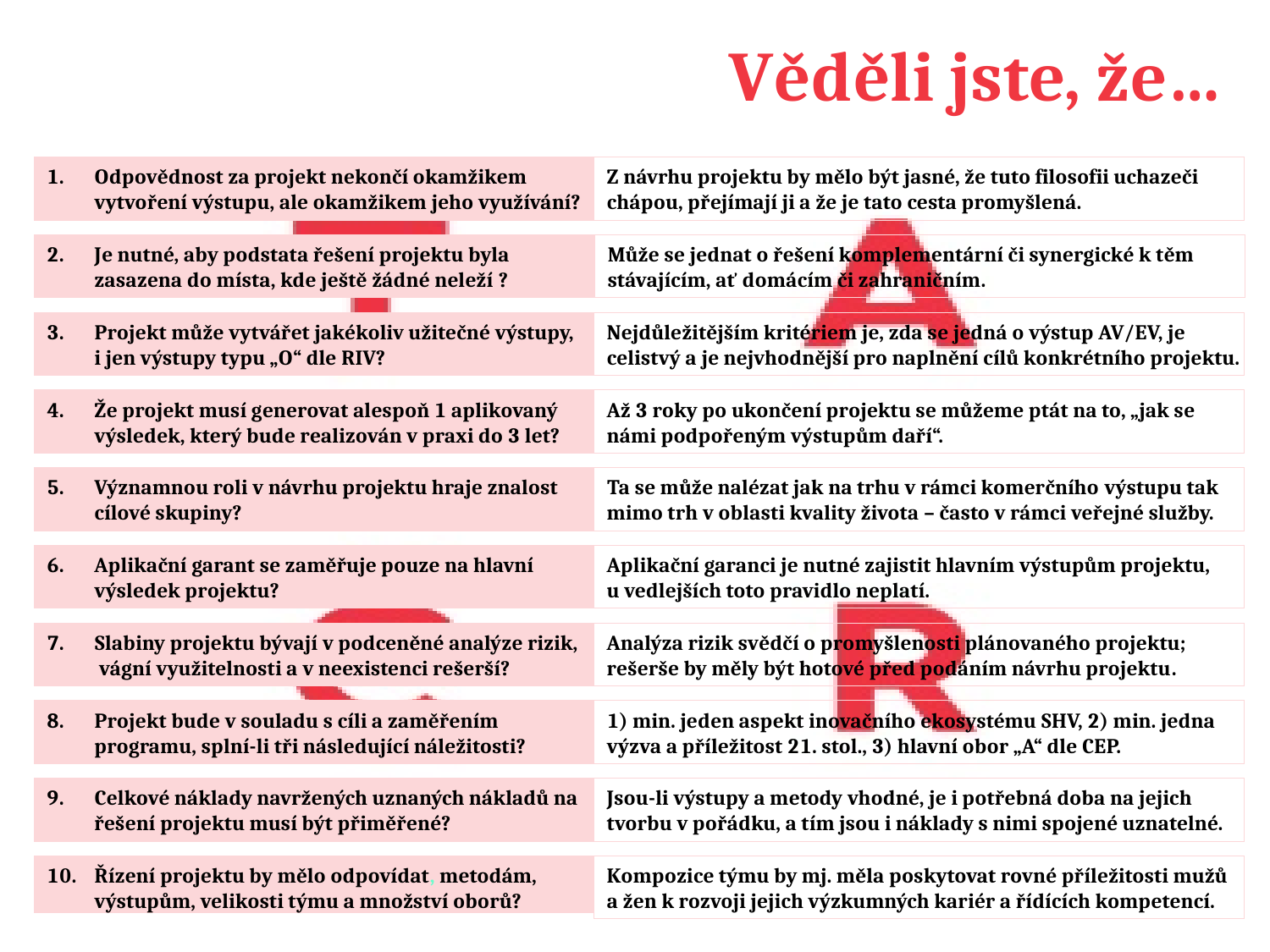

# Věděli jste, že…
Odpovědnost za projekt nekončí okamžikem vytvoření výstupu, ale okamžikem jeho využívání?
Z návrhu projektu by mělo být jasné, že tuto filosofii uchazeči chápou, přejímají ji a že je tato cesta promyšlená.
Může se jednat o řešení komplementární či synergické k těm stávajícím, ať domácím či zahraničním.
Je nutné, aby podstata řešení projektu byla zasazena do místa, kde ještě žádné neleží ?
Nejdůležitějším kritériem je, zda se jedná o výstup AV/EV, je celistvý a je nejvhodnější pro naplnění cílů konkrétního projektu.
Projekt může vytvářet jakékoliv užitečné výstupy,  i jen výstupy typu „O“ dle RIV?
Až 3 roky po ukončení projektu se můžeme ptát na to, „jak se námi podpořeným výstupům daří“.
Že projekt musí generovat alespoň 1 aplikovaný výsledek, který bude realizován v praxi do 3 let?
Ta se může nalézat jak na trhu v rámci komerčního výstupu tak mimo trh v oblasti kvality života – často v rámci veřejné služby.
Významnou roli v návrhu projektu hraje znalost cílové skupiny?
Aplikační garanci je nutné zajistit hlavním výstupům projektu,    u vedlejších toto pravidlo neplatí.
Aplikační garant se zaměřuje pouze na hlavní výsledek projektu?
Analýza rizik svědčí o promyšlenosti plánovaného projektu; rešerše by měly být hotové před podáním návrhu projektu.
Slabiny projektu bývají v podceněné analýze rizik,  vágní využitelnosti a v neexistenci rešerší?
1) min. jeden aspekt inovačního ekosystému SHV, 2) min. jedna výzva a příležitost 21. stol., 3) hlavní obor „A“ dle CEP.
Projekt bude v souladu s cíli a zaměřením programu, splní-li tři následující náležitosti?
Jsou-li výstupy a metody vhodné, je i potřebná doba na jejich tvorbu v pořádku, a tím jsou i náklady s nimi spojené uznatelné.
Celkové náklady navržených uznaných nákladů na řešení projektu musí být přiměřené?
Kompozice týmu by mj. měla poskytovat rovné příležitosti mužů a žen k rozvoji jejich výzkumných kariér a řídících kompetencí.
Řízení projektu by mělo odpovídat, metodám, výstupům, velikosti týmu a množství oborů?